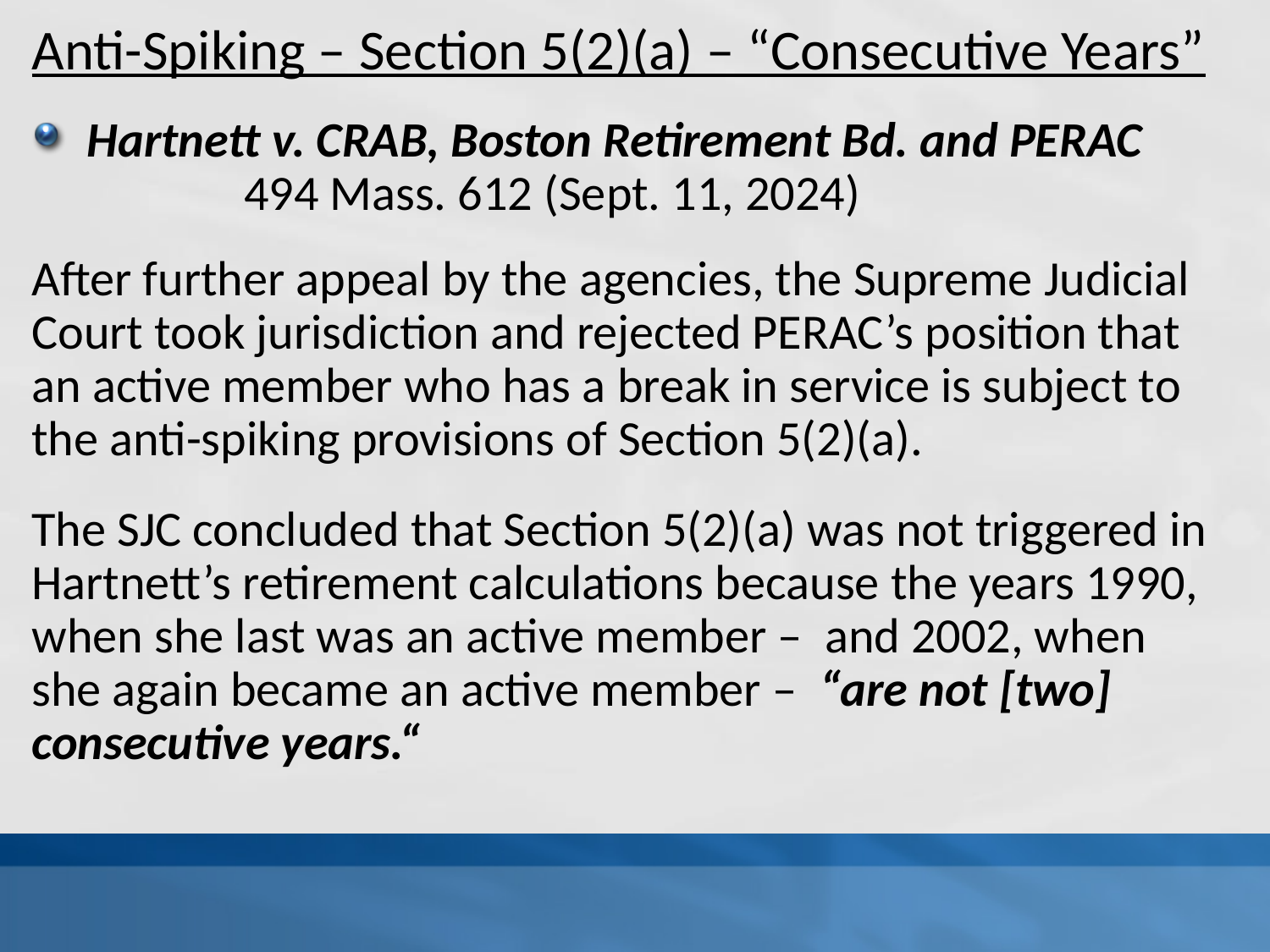

Anti-Spiking – Section 5(2)(a) – “Consecutive Years”

Hartnett v. CRAB, Boston Retirement Bd. and PERAC                      494 Mass. 612 (Sept. 11, 2024)

After further appeal by the agencies, the Supreme Judicial Court took jurisdiction and rejected PERAC’s position that an active member who has a break in service is subject to the anti-spiking provisions of Section 5(2)(a).

The SJC concluded that Section 5(2)(a) was not triggered in Hartnett’s retirement calculations because the years 1990, when she last was an active member –  and 2002, when she again became an active member –  “are not [two] consecutive years.“